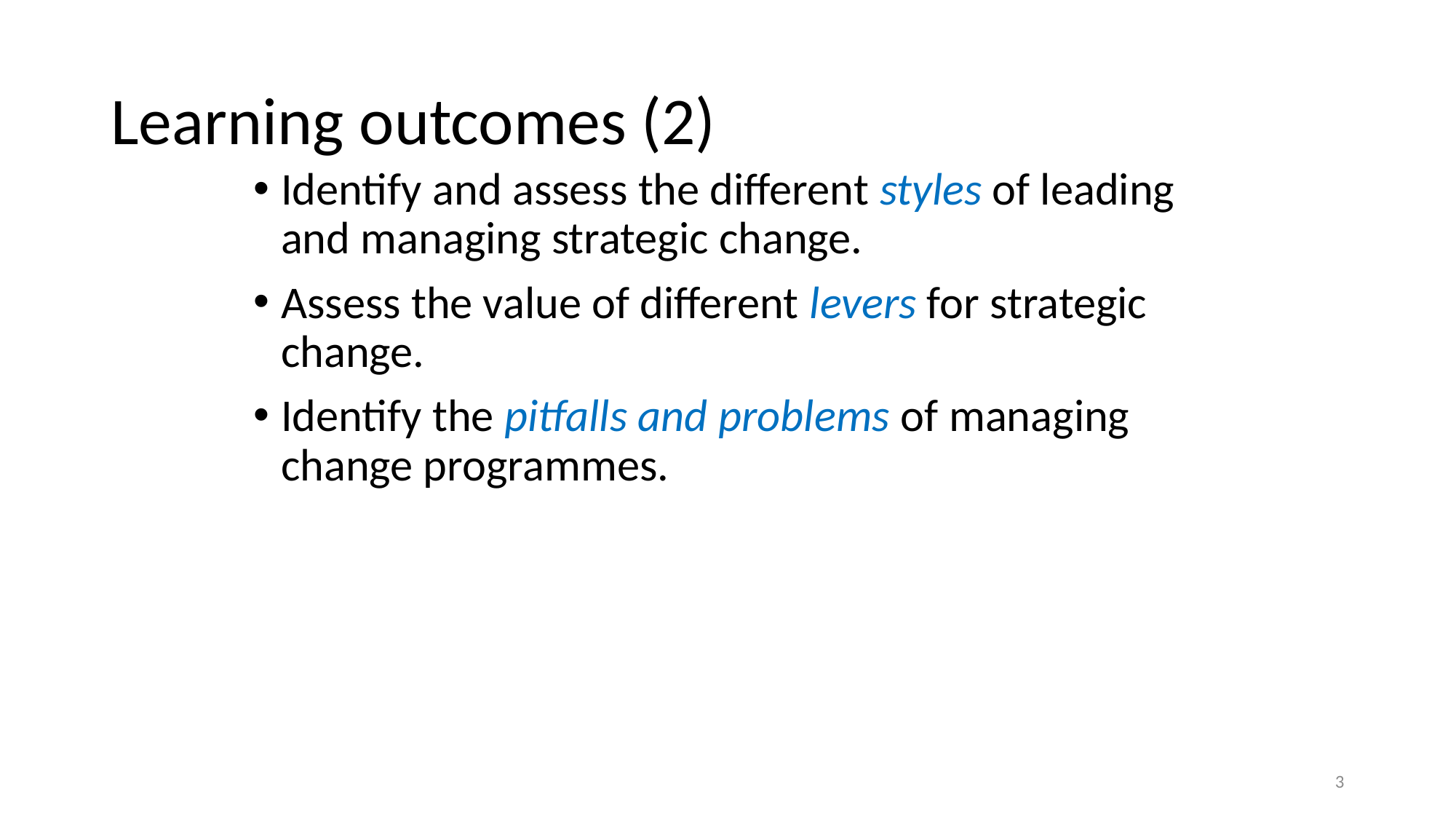

# Learning outcomes (2)
Identify and assess the different styles of leading and managing strategic change.
Assess the value of different levers for strategic change.
Identify the pitfalls and problems of managing change programmes.
3